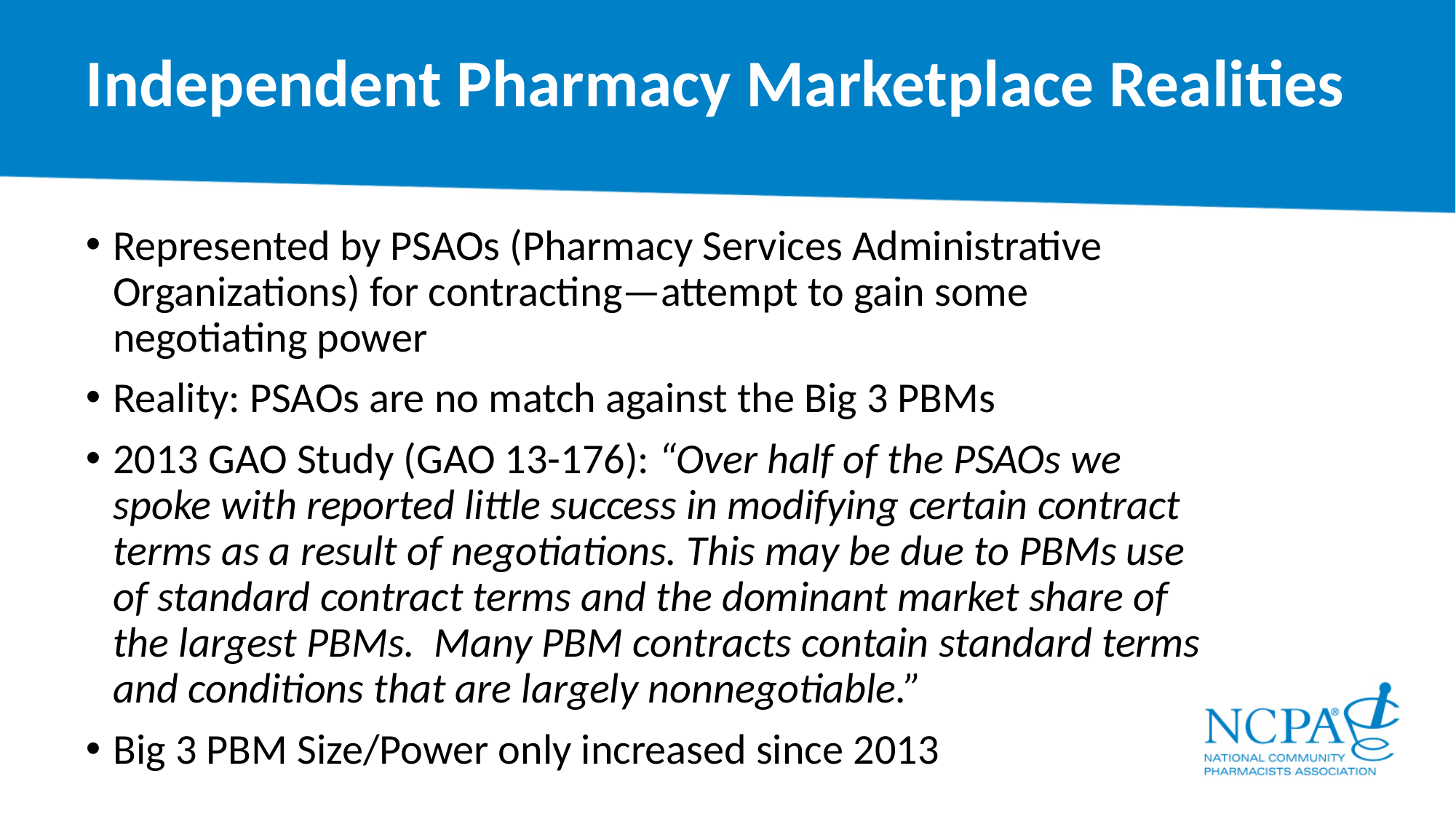

# Independent Pharmacy Marketplace Realities
Represented by PSAOs (Pharmacy Services Administrative Organizations) for contracting—attempt to gain some negotiating power
Reality: PSAOs are no match against the Big 3 PBMs
2013 GAO Study (GAO 13-176): “Over half of the PSAOs we spoke with reported little success in modifying certain contract terms as a result of negotiations. This may be due to PBMs use of standard contract terms and the dominant market share of the largest PBMs.  Many PBM contracts contain standard terms and conditions that are largely nonnegotiable.”
Big 3 PBM Size/Power only increased since 2013